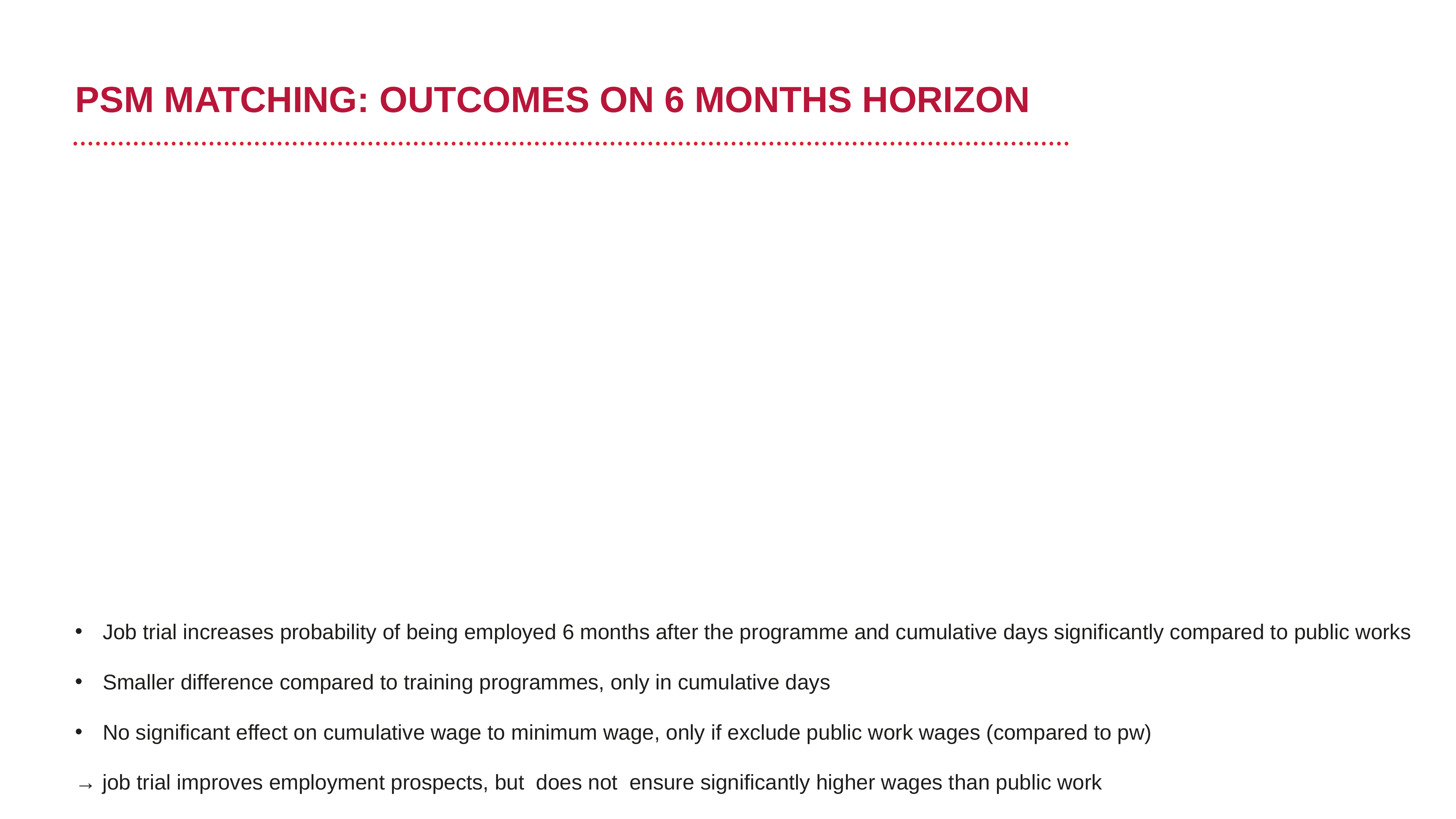

# PSM MATCHING: OUTCOMES ON 6 MONTHS HORIZON

Job trial increases probability of being employed 6 months after the programme and cumulative days significantly compared to public works
Smaller difference compared to training programmes, only in cumulative days
No significant effect on cumulative wage to minimum wage, only if exclude public work wages (compared to pw)
→ job trial improves employment prospects, but  does not  ensure significantly higher wages than public work